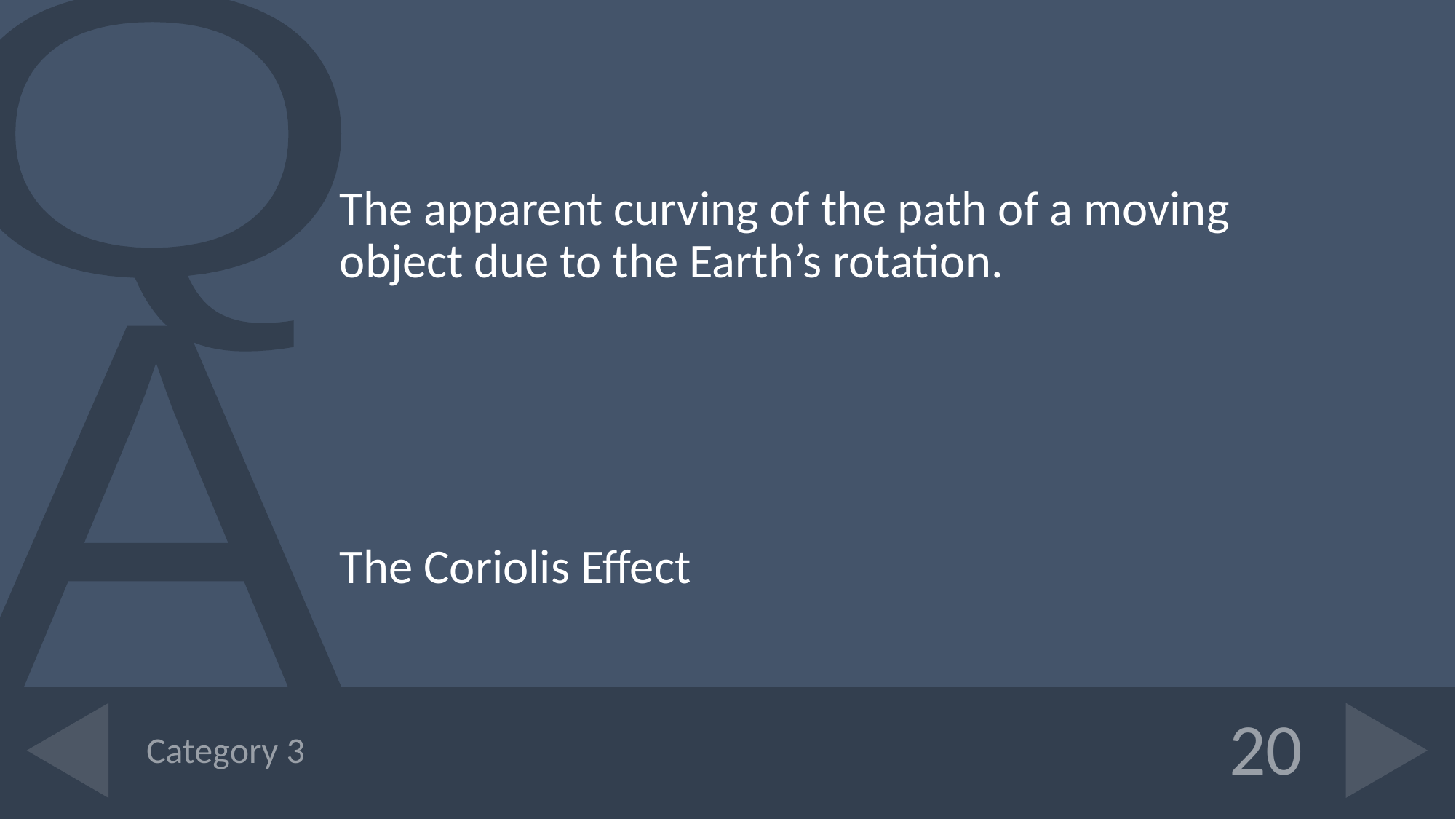

The apparent curving of the path of a moving object due to the Earth’s rotation.
The Coriolis Effect
# Category 3
20